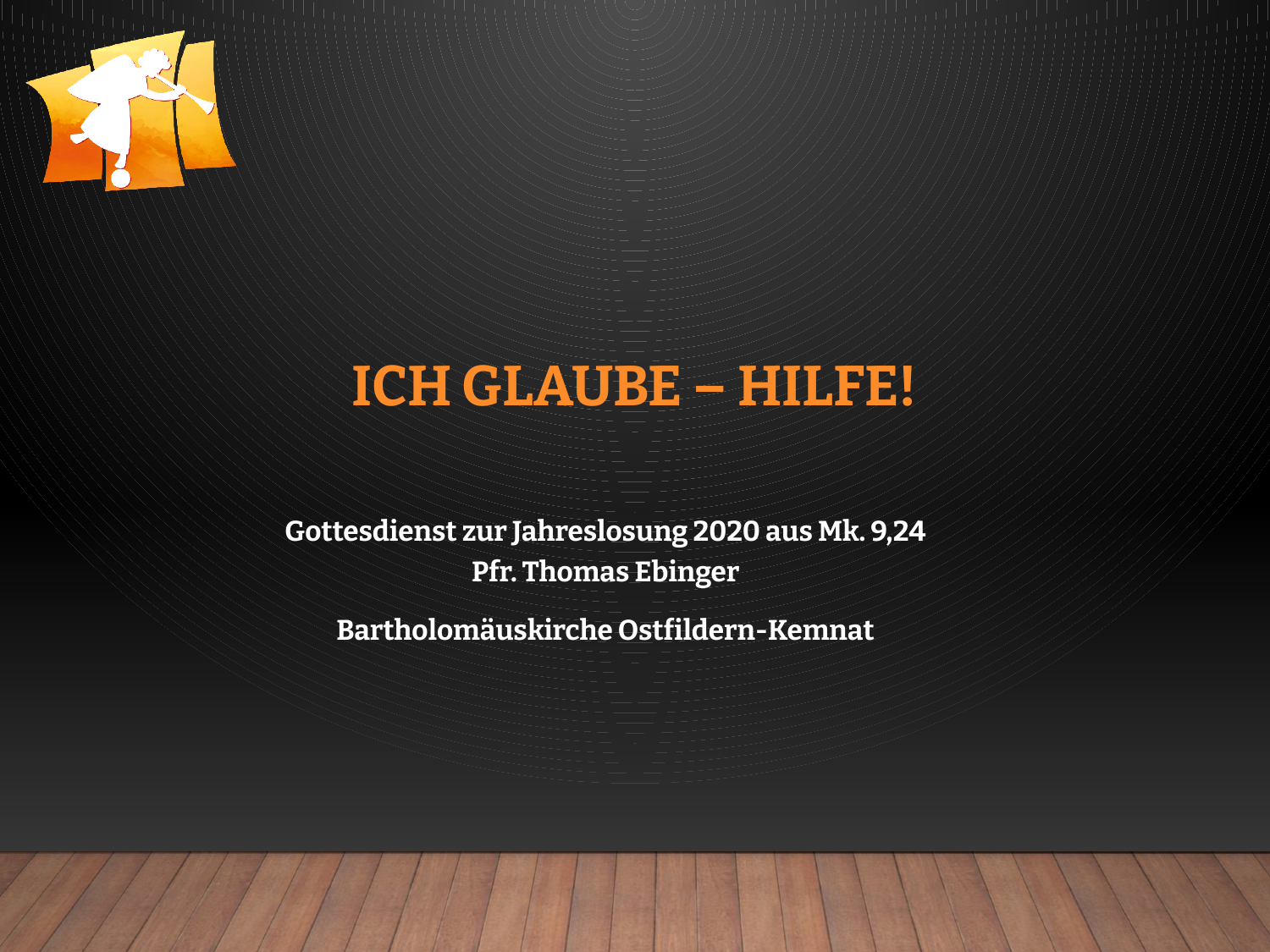

# Ich glaube – hilfe!
Gottesdienst zur Jahreslosung 2020 aus Mk. 9,24
Pfr. Thomas Ebinger
Bartholomäuskirche Ostfildern-Kemnat